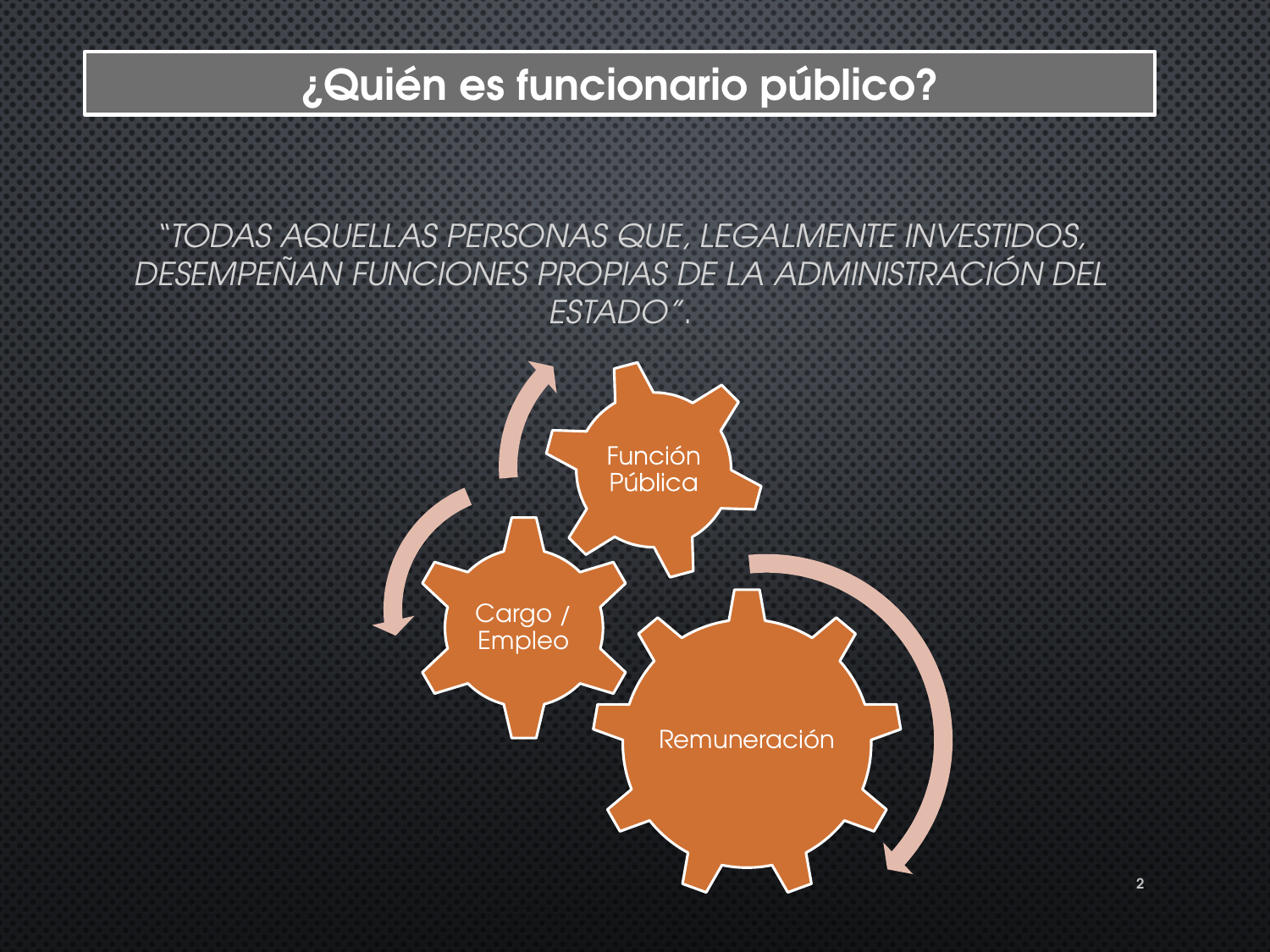

¿Quién es funcionario público?
“Todas aquellas personas que, legalmente investidos, desempeñan funciones propias de la Administración del Estado”.

Remuneración
Cargo / Empleo
Función Pública
2